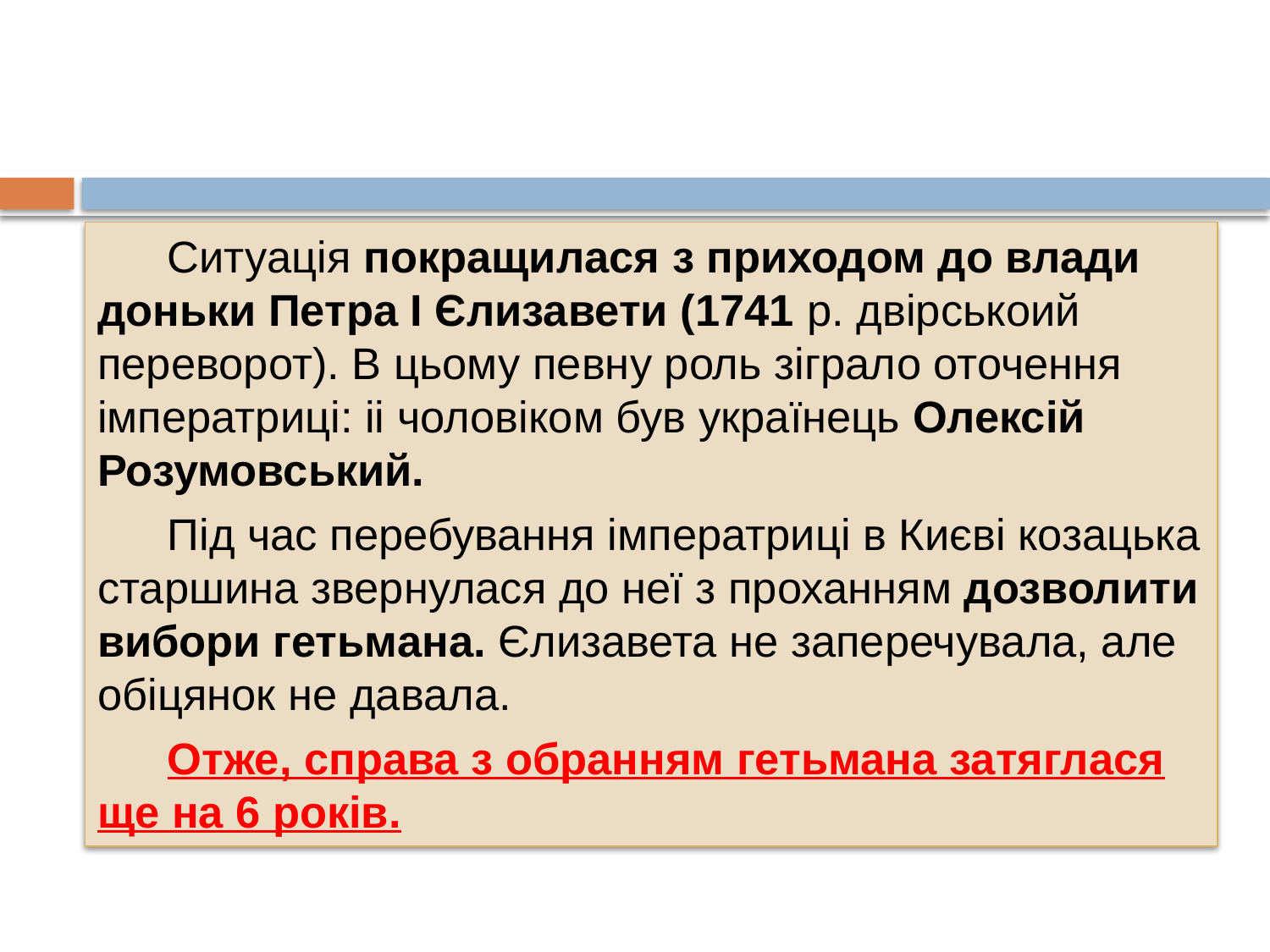

#
Ситуація покращилася з приходом до влади доньки Петра І Єлизавети (1741 р. двірськоий переворот). В цьому певну роль зіграло оточення імператриці: іі чоловіком був українець Олексій Розумовський.
Під час перебування імператриці в Києві козацька старшина звернулася до неї з проханням дозволити вибори гетьмана. Єлизавета не заперечувала, але обіцянок не давала.
Отже, справа з обранням гетьмана затяглася ще на 6 років.